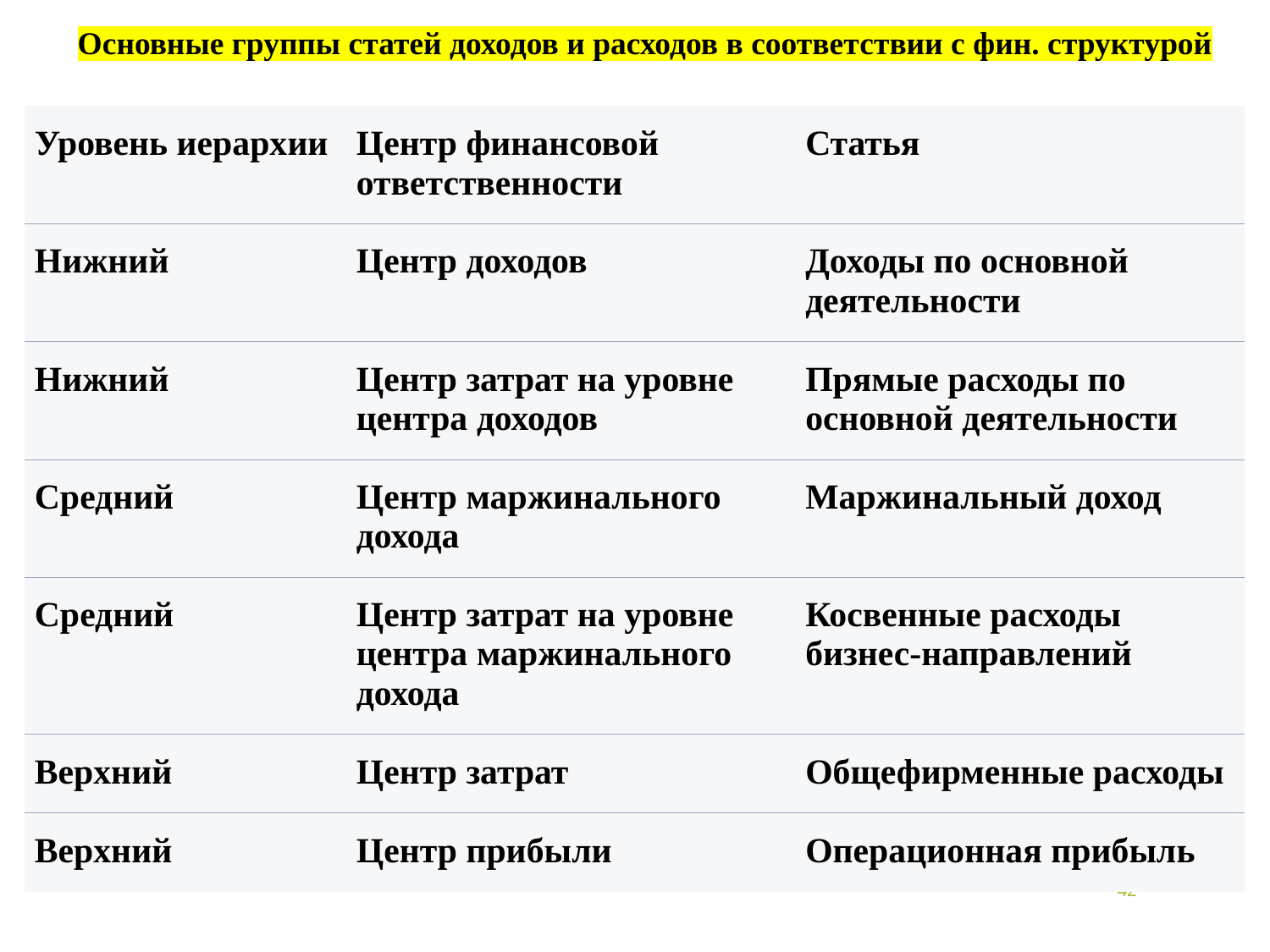

Основные группы статей доходов и расходов в соответствии с фин. структурой
| Уровень иерархии | Центр финансовой ответственности | Статья |
| --- | --- | --- |
| Нижний | Центр доходов | Доходы по основной деятельности |
| Нижний | Центр затрат на уровне центра доходов | Прямые расходы по основной деятельности |
| Средний | Центр маржинального дохода | Маржинальный доход |
| Средний | Центр затрат на уровне центра маржинального дохода | Косвенные расходы бизнес-направлений |
| Верхний | Центр затрат | Общефирменные расходы |
| Верхний | Центр прибыли | Операционная прибыль |
42